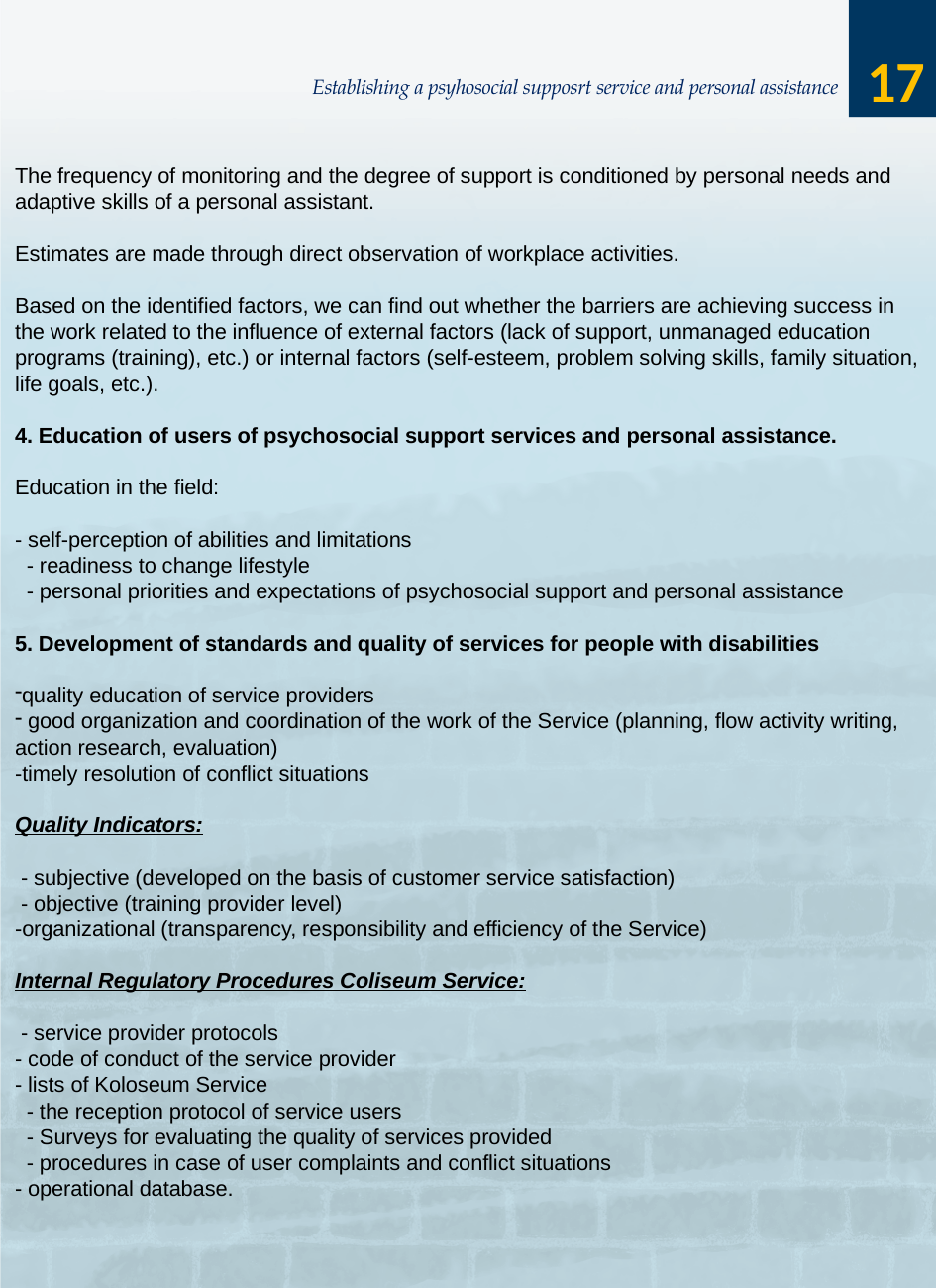

Establishing a psyhosocial supposrt service and personal assistance
17

The frequency of monitoring and the degree of support is conditioned by personal needs and adaptive skills of a personal assistant.

Estimates are made through direct observation of workplace activities.

Based on the identified factors, we can find out whether the barriers are achieving success in the work related to the influence of external factors (lack of support, unmanaged education programs (training), etc.) or internal factors (self-esteem, problem solving skills, family situation, life goals, etc.).

4. Education of users of psychosocial support services and personal assistance.

Education in the field:

- self-perception of abilities and limitations
  - readiness to change lifestyle
  - personal priorities and expectations of psychosocial support and personal assistance

5. Development of standards and quality of services for people with disabilities

quality education of service providers
 good organization and coordination of the work of the Service (planning, flow activity writing, action research, evaluation)
-timely resolution of conflict situations

Quality Indicators:

 - subjective (developed on the basis of customer service satisfaction)
 - objective (training provider level)
-organizational (transparency, responsibility and efficiency of the Service)

Internal Regulatory Procedures Coliseum Service:

 - service provider protocols
- code of conduct of the service provider
- lists of Koloseum Service
  - the reception protocol of service users
  - Surveys for evaluating the quality of services provided
  - procedures in case of user complaints and conflict situations
- operational database.